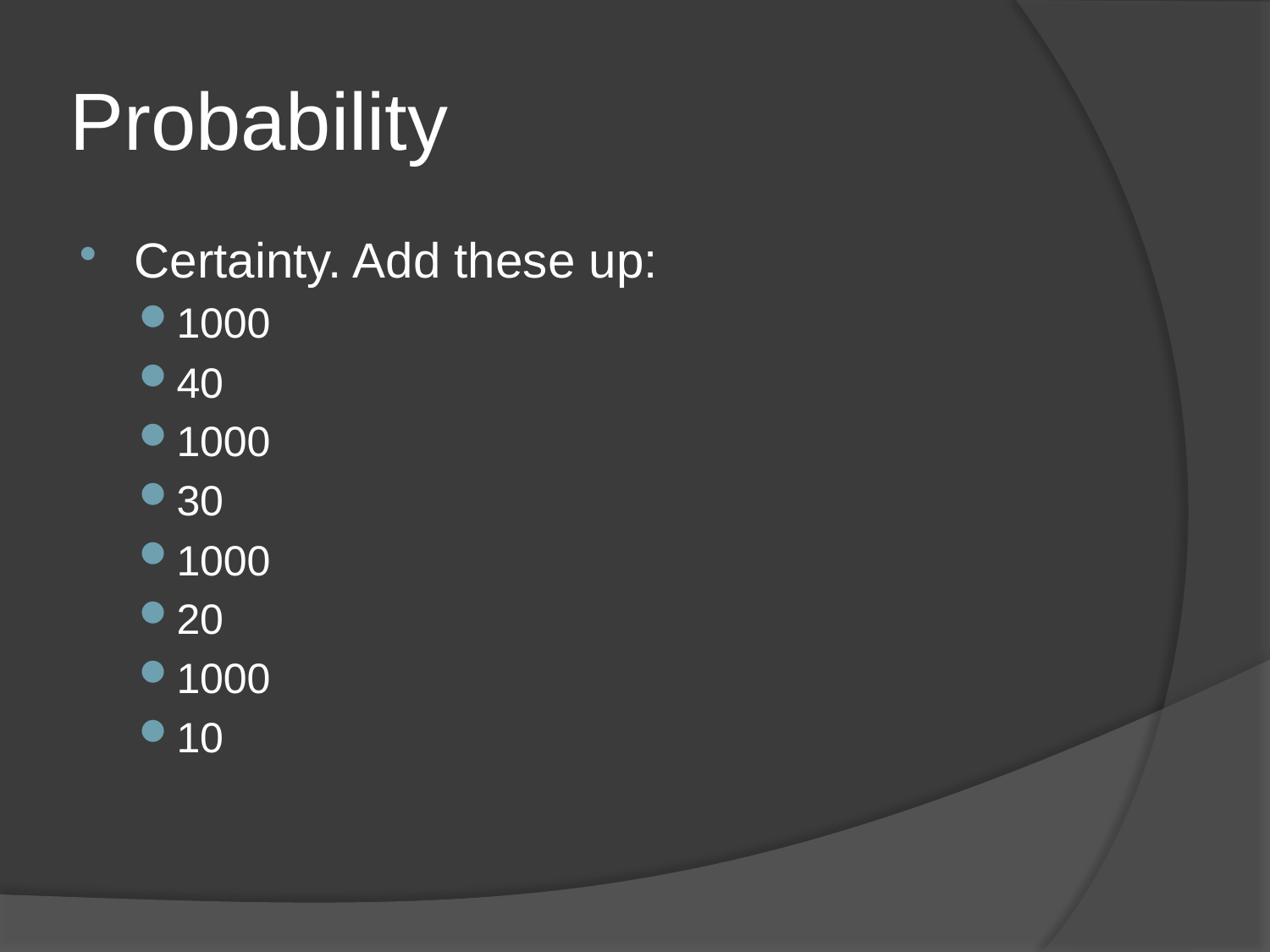

# Probability
Certainty. Add these up:
1000
40
1000
30
1000
20
1000
10